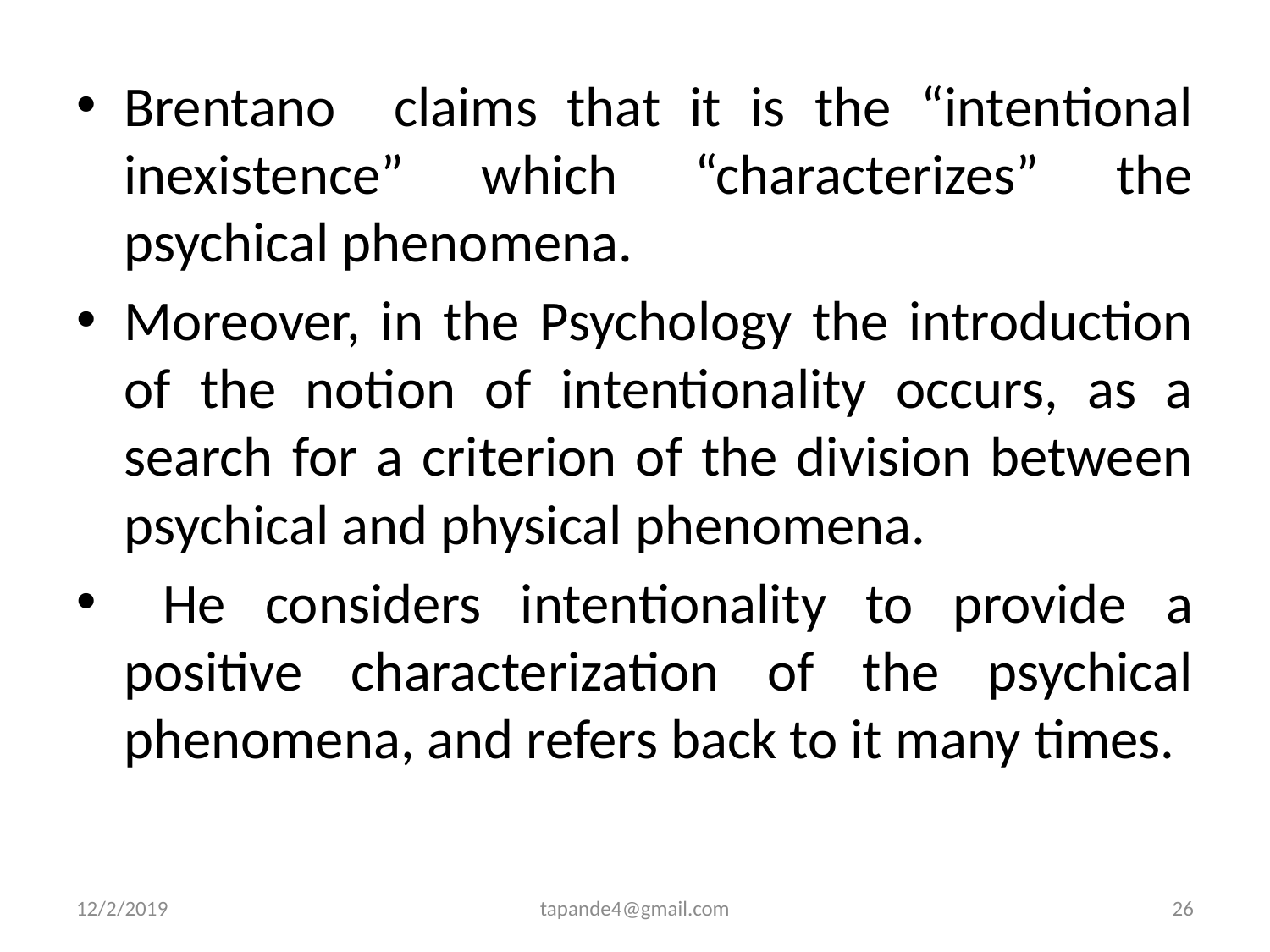

Brentano  claims that it is the “intentional inexistence” which “characterizes” the psychical phenomena.
Moreover, in the Psychology the introduction of the notion of intentionality occurs, as a search for a criterion of the division between psychical and physical phenomena.
 He considers intentionality to provide a positive characterization of the psychical phenomena, and refers back to it many times.
12/2/2019
tapande4@gmail.com
26